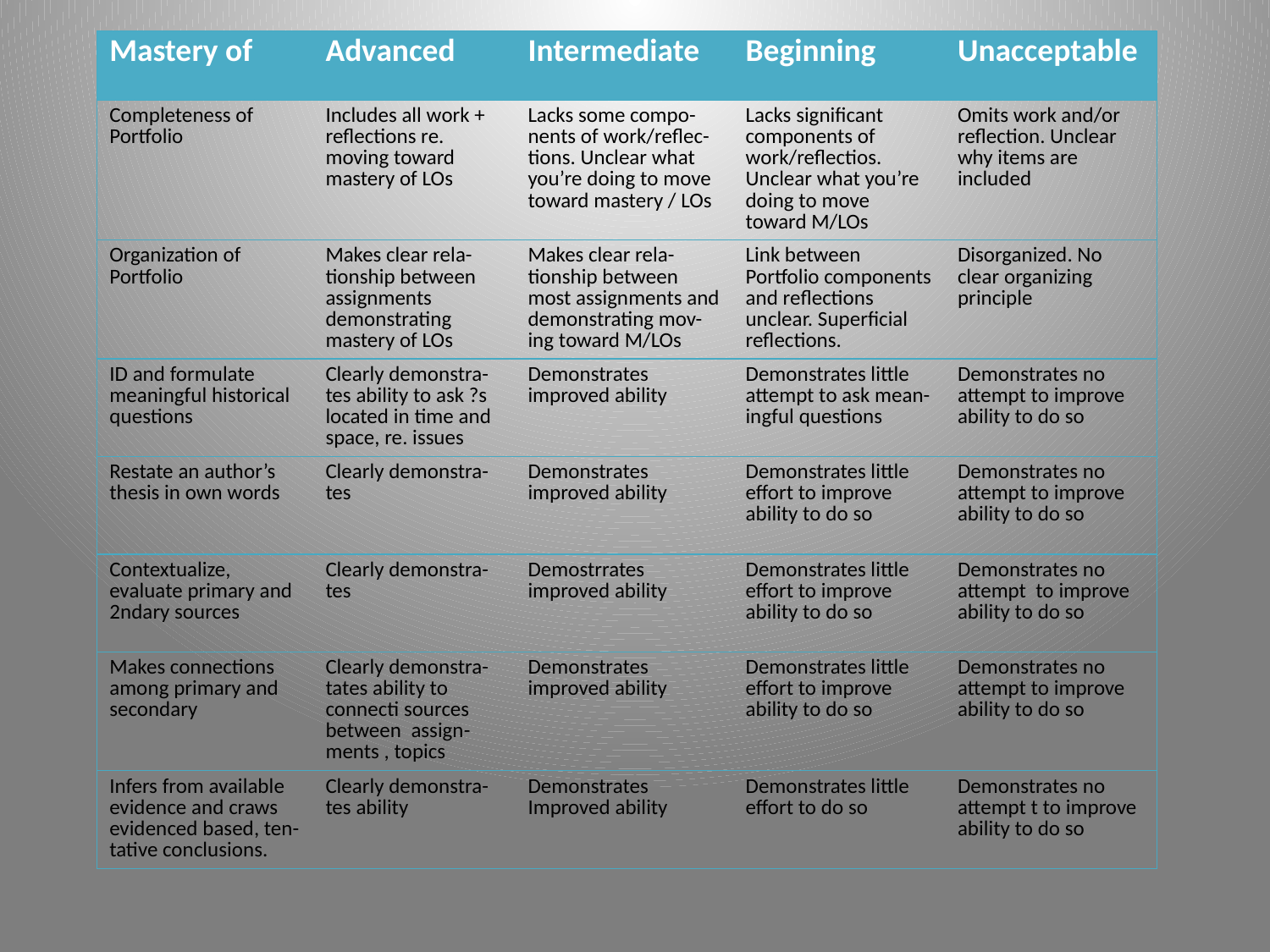

| Mastery of | Advanced | Intermediate | Beginning | Unacceptable |
| --- | --- | --- | --- | --- |
| Completeness of Portfolio | Includes all work + reflections re. moving toward mastery of LOs | Lacks some compo- nents of work/reflec-tions. Unclear what you’re doing to move toward mastery / LOs | Lacks significant components of work/reflectios. Unclear what you’re doing to move toward M/LOs | Omits work and/or reflection. Unclear why items are included |
| Organization of Portfolio | Makes clear rela-tionship between assignments demonstrating mastery of LOs | Makes clear rela-tionship between most assignments and demonstrating mov-ing toward M/LOs | Link between Portfolio components and reflections unclear. Superficial reflections. | Disorganized. No clear organizing principle |
| ID and formulate meaningful historical questions | Clearly demonstra-tes ability to ask ?s located in time and space, re. issues | Demonstrates improved ability | Demonstrates little attempt to ask mean-ingful questions | Demonstrates no attempt to improve ability to do so |
| Restate an author’s thesis in own words | Clearly demonstra-tes | Demonstrates improved ability | Demonstrates little effort to improve ability to do so | Demonstrates no attempt to improve ability to do so |
| Contextualize, evaluate primary and 2ndary sources | Clearly demonstra-tes | Demostrrates improved ability | Demonstrates little effort to improve ability to do so | Demonstrates no attempt to improve ability to do so |
| Makes connections among primary and secondary | Clearly demonstra-tates ability to connecti sources between assign-ments , topics | Demonstrates improved ability | Demonstrates little effort to improve ability to do so | Demonstrates no attempt to improve ability to do so |
| Infers from available evidence and craws evidenced based, ten- tative conclusions. | Clearly demonstra-tes ability | Demonstrates Improved ability | Demonstrates little effort to do so | Demonstrates no attempt t to improve ability to do so |